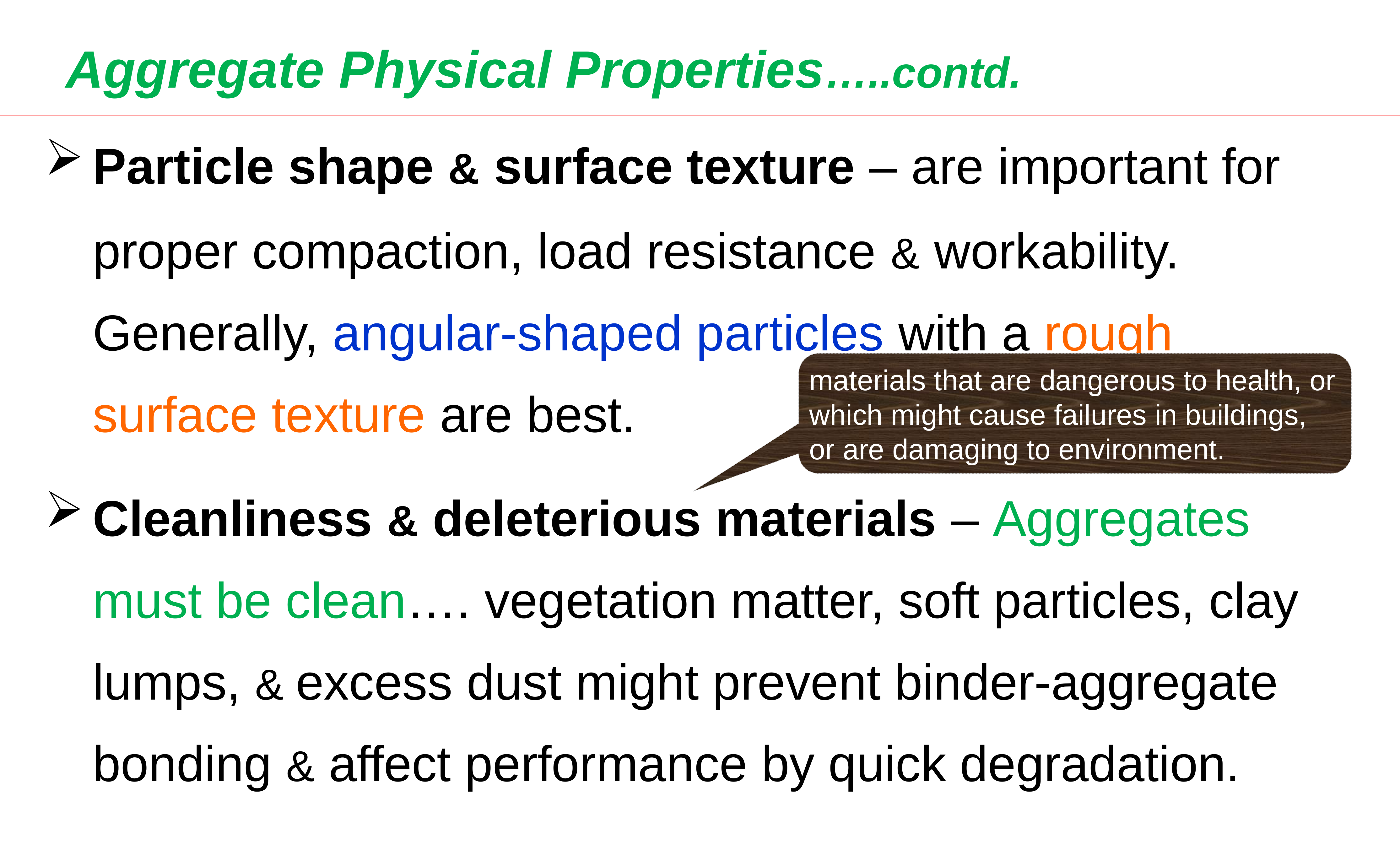

Aggregate Physical Properties…..contd.
Particle shape & surface texture – are important for proper compaction, load resistance & workability. Generally, angular-shaped particles with a rough surface texture are best.
Cleanliness & deleterious materials – Aggregates must be clean…. vegetation matter, soft particles, clay lumps, & excess dust might prevent binder-aggregate bonding & affect performance by quick degradation.
materials that are dangerous to health, or which might cause failures in buildings, or are damaging to environment.